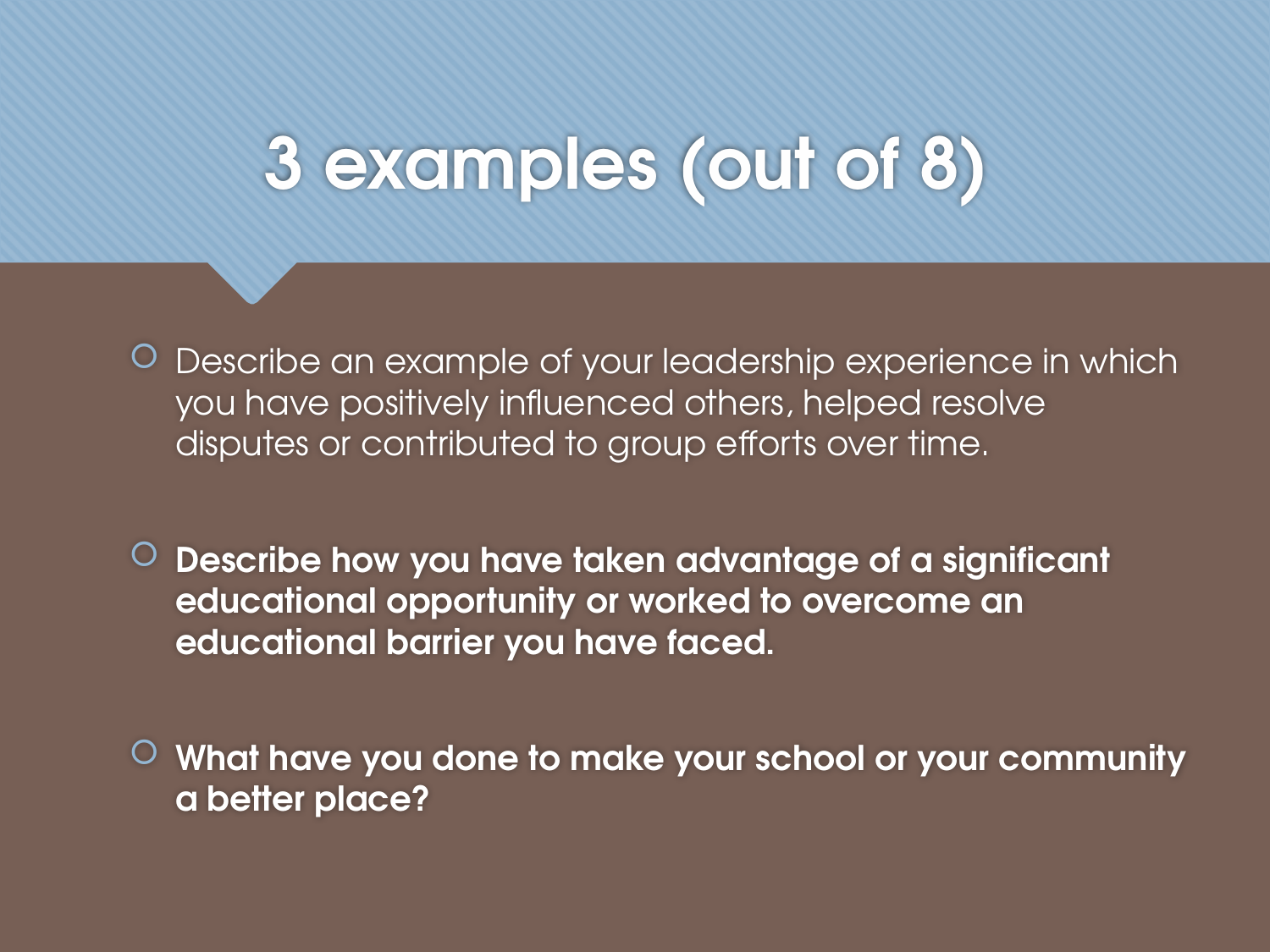

# 3 examples (out of 8)

Describe an example of your leadership experience in which you have positively influenced others, helped resolve disputes or contributed to group efforts over time.

Describe how you have taken advantage of a significant educational opportunity or worked to overcome an educational barrier you have faced.

What have you done to make your school or your community a better place?